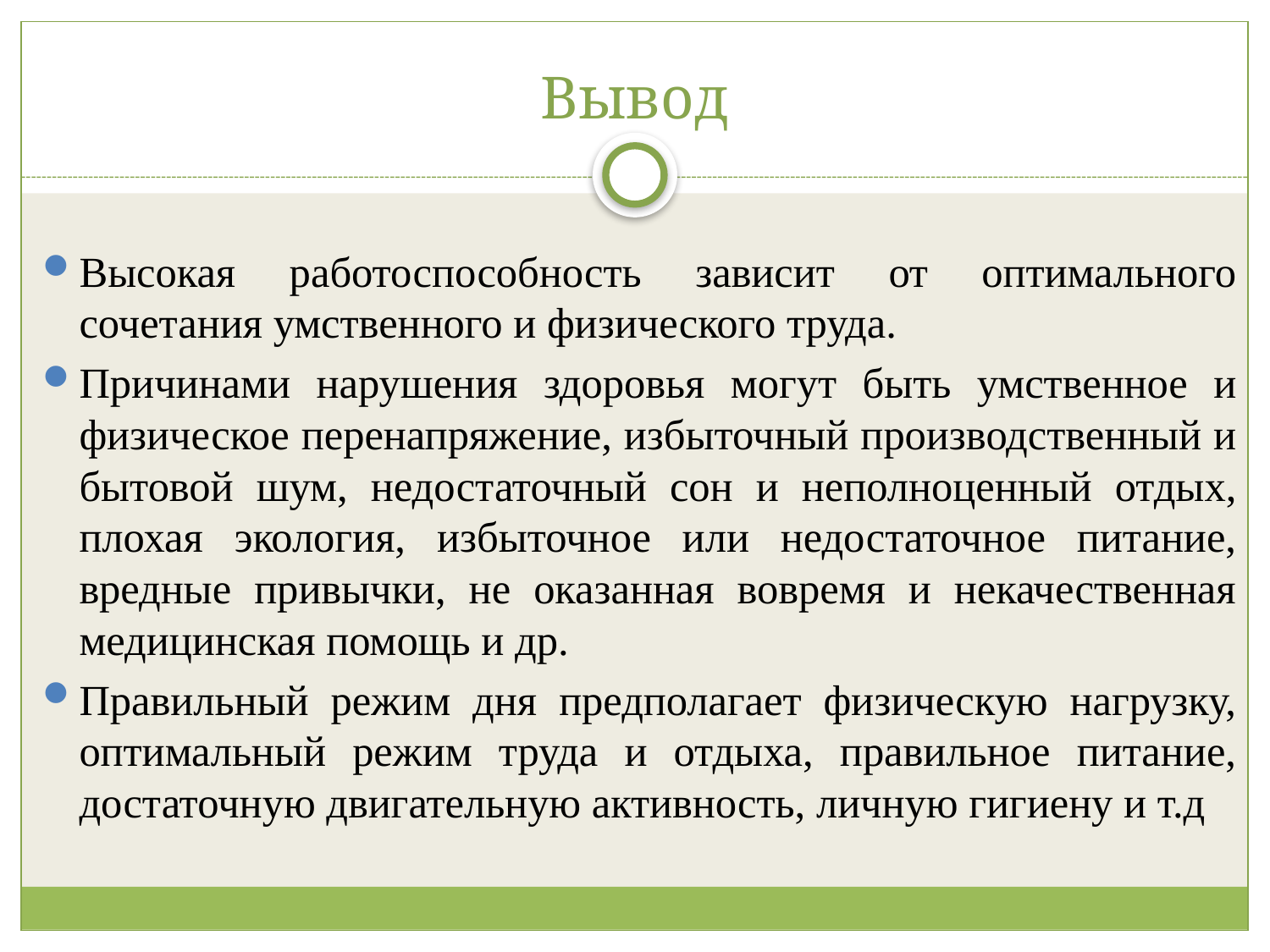

# Вывод
Высокая работоспособность зависит от оптимального сочетания умственного и физического труда.
Причинами нарушения здоровья могут быть умственное и физическое перенапряжение, избыточный производственный и бытовой шум, недостаточный сон и неполноценный отдых, плохая экология, избыточное или недостаточное питание, вредные привычки, не оказанная вовремя и некачественная медицинская помощь и др.
Правильный режим дня предполагает физическую нагрузку, оптимальный режим труда и отдыха, правильное питание, достаточную двигательную активность, личную гигиену и т.д